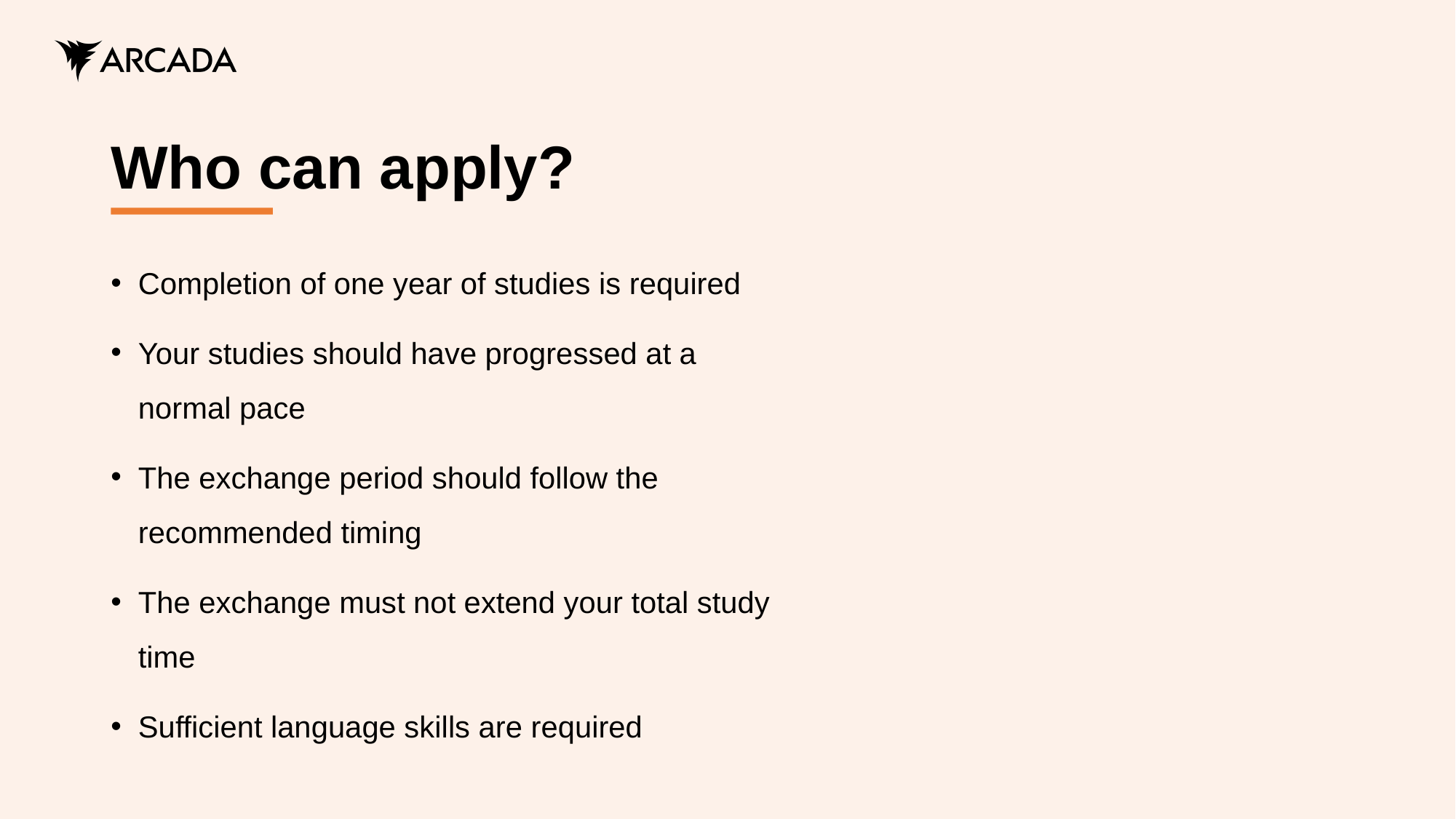

# Who can apply?
Completion of one year of studies is required
Your studies should have progressed at a normal pace
The exchange period should follow the recommended timing
The exchange must not extend your total study time
Sufficient language skills are required